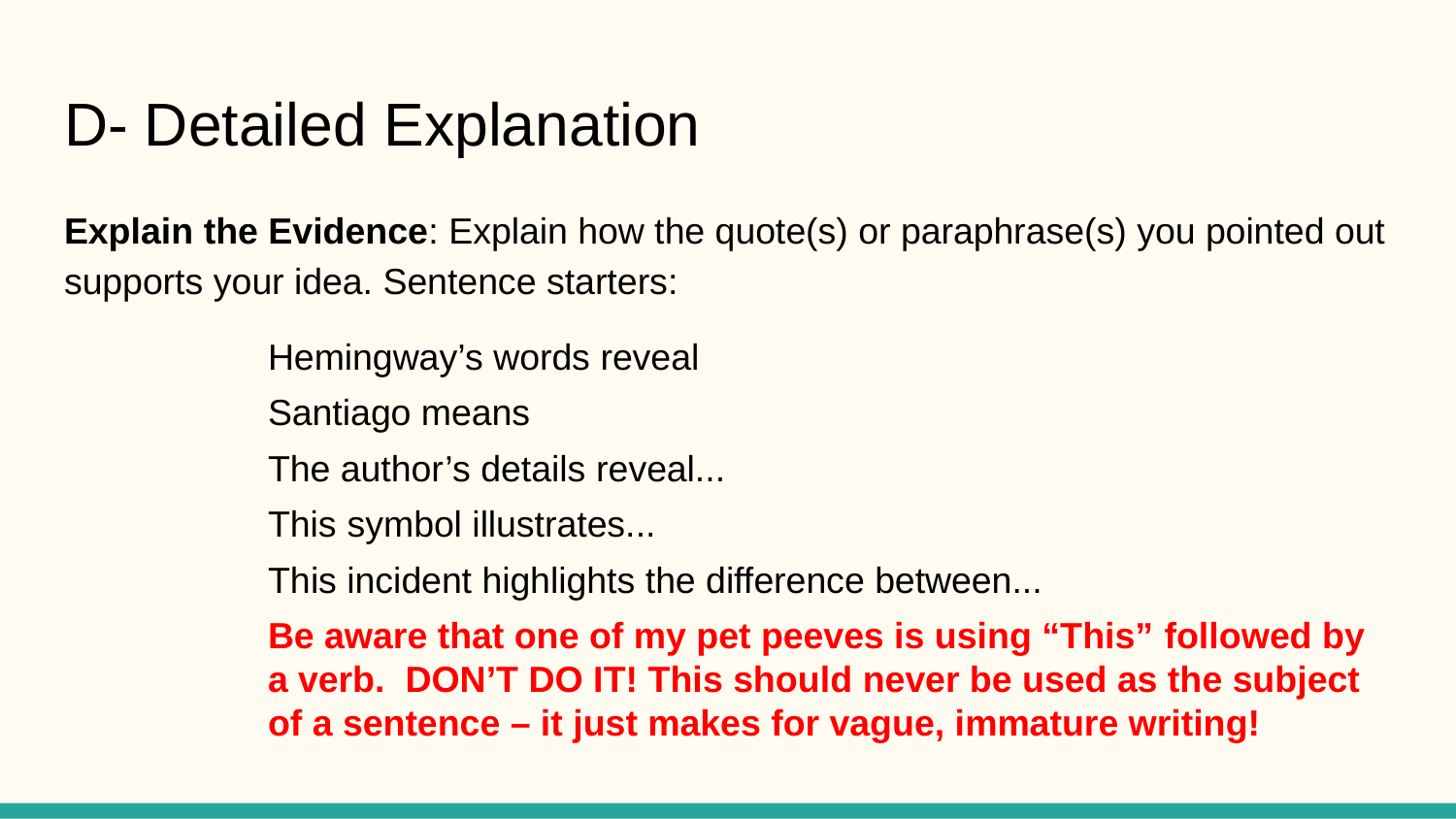

# D- Detailed Explanation
Explain the Evidence: Explain how the quote(s) or paraphrase(s) you pointed out supports your idea. Sentence starters:
Hemingway’s words reveal
Santiago means
The author’s details reveal...
This symbol illustrates...
This incident highlights the difference between...
Be aware that one of my pet peeves is using “This” followed by a verb.  DON’T DO IT! This should never be used as the subject of a sentence – it just makes for vague, immature writing!